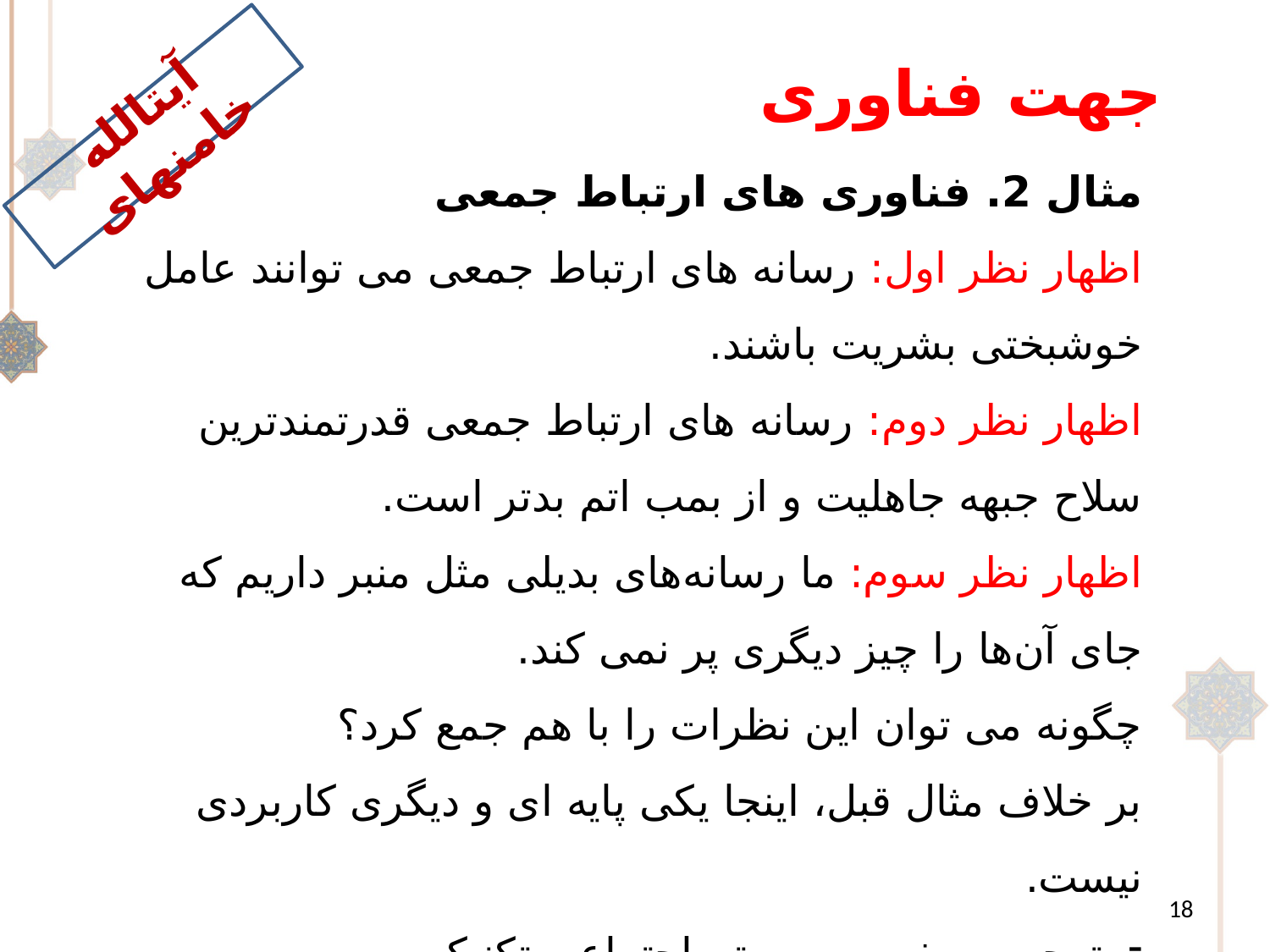

# جهت فناوری
آیت‏الله خامنه‏ای
مثال 2. فناوری های ارتباط جمعی
اظهار نظر اول: رسانه های ارتباط جمعی می توانند عامل خوشبختی بشریت باشند.
اظهار نظر دوم: رسانه های ارتباط جمعی قدرتمندترین سلاح جبهه جاهلیت و از بمب اتم بدتر است.
اظهار نظر سوم: ما رسانه‌های بدیلی مثل منبر داریم که جای آن‌ها را چیز دیگری پر نمی کند.
چگونه می توان این نظرات را با هم جمع کرد؟
بر خلاف مثال قبل، اینجا یکی پایه ای و دیگری کاربردی نیست.
توجه به مفهوم سیستم اجتماعی تکنیکی
درنظر گرفتن یک طیف فناوری: فناوری های جسمی و روحی( یا مادی و فکری)

18